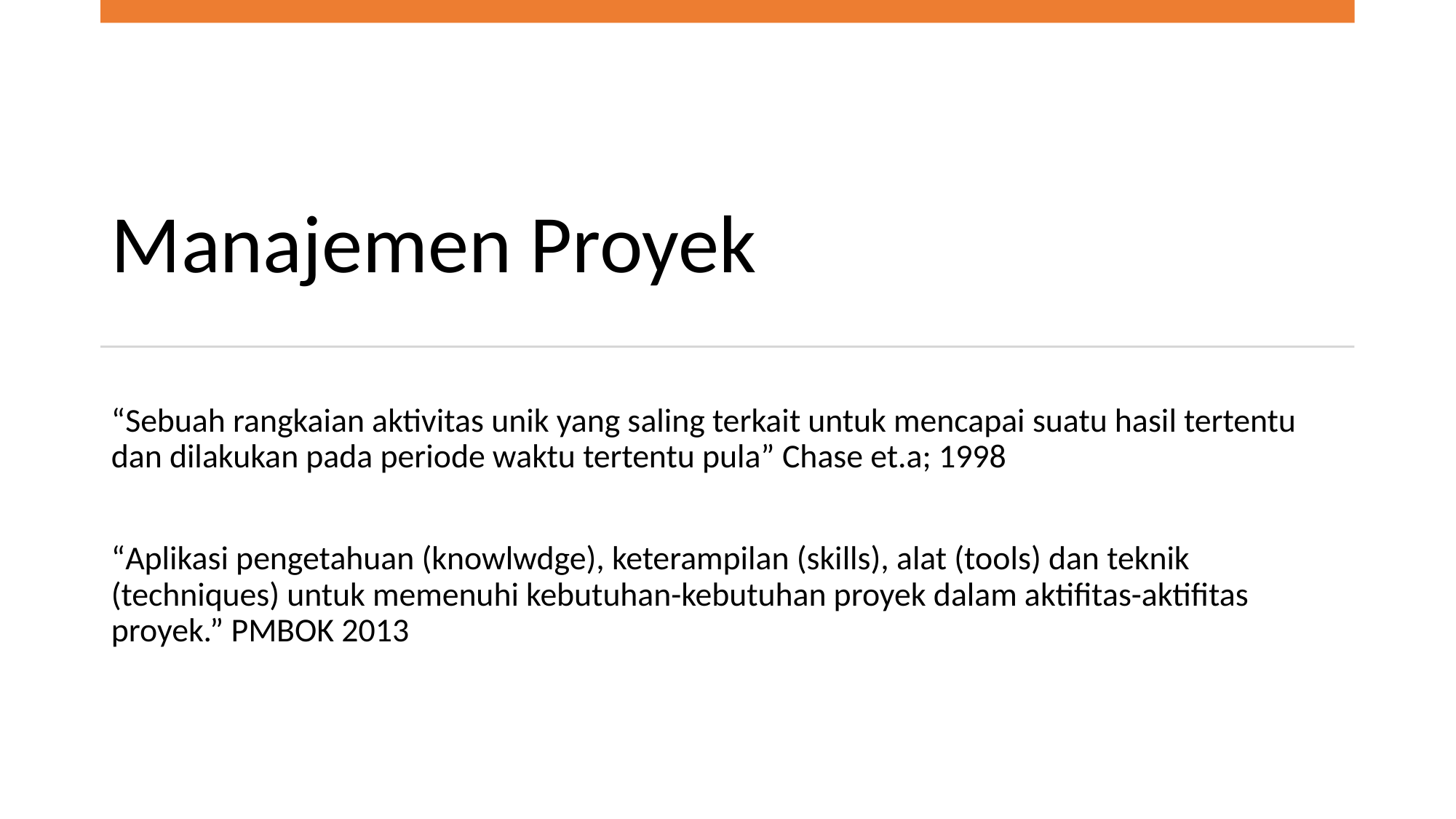

# Manajemen Proyek

“Sebuah rangkaian aktivitas unik yang saling terkait untuk mencapai suatu hasil tertentu dan dilakukan pada periode waktu tertentu pula” Chase et.a; 1998

“Aplikasi pengetahuan (knowlwdge), keterampilan (skills), alat (tools) dan teknik (techniques) untuk memenuhi kebutuhan-kebutuhan proyek dalam aktifitas-aktifitas proyek.” PMBOK 2013